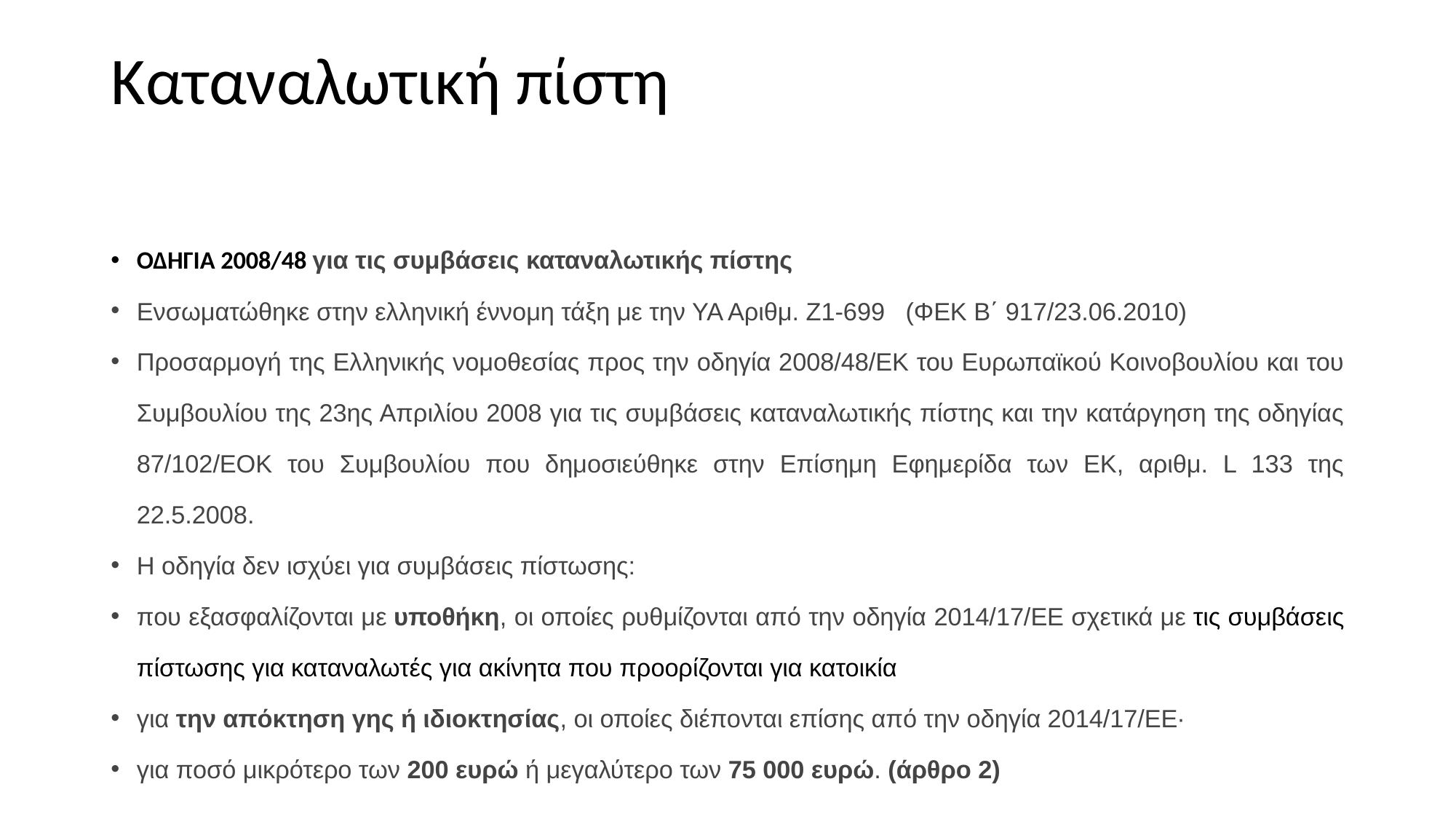

# Καταναλωτική πίστη
ΟΔΗΓΙΑ 2008/48 για τις συμβάσεις καταναλωτικής πίστης
Ενσωματώθηκε στην ελληνική έννομη τάξη με την ΥΑ Αριθμ. Ζ1-699   (ΦΕΚ Β΄ 917/23.06.2010)
Προσαρμογή της Ελληνικής νομοθεσίας προς την οδηγία 2008/48/ΕΚ του Ευρωπαϊκού Κοινοβουλίου και του Συμβουλίου της 23ης Απριλίου 2008 για τις συμβάσεις καταναλωτικής πίστης και την κατάργηση της οδηγίας 87/102/ΕΟΚ του Συμβουλίου που δημοσιεύθηκε στην Επίσημη Εφημερίδα των ΕΚ, αριθμ. L 133 της 22.5.2008.
Η οδηγία δεν ισχύει για συμβάσεις πίστωσης:
που εξασφαλίζονται με υποθήκη, οι οποίες ρυθμίζονται από την οδηγία 2014/17/ΕΕ σχετικά με τις συμβάσεις πίστωσης για καταναλωτές για ακίνητα που προορίζονται για κατοικία
για την απόκτηση γης ή ιδιοκτησίας, οι οποίες διέπονται επίσης από την οδηγία 2014/17/ΕΕ·
για ποσό μικρότερο των 200 ευρώ ή μεγαλύτερο των 75 000 ευρώ. (άρθρο 2)